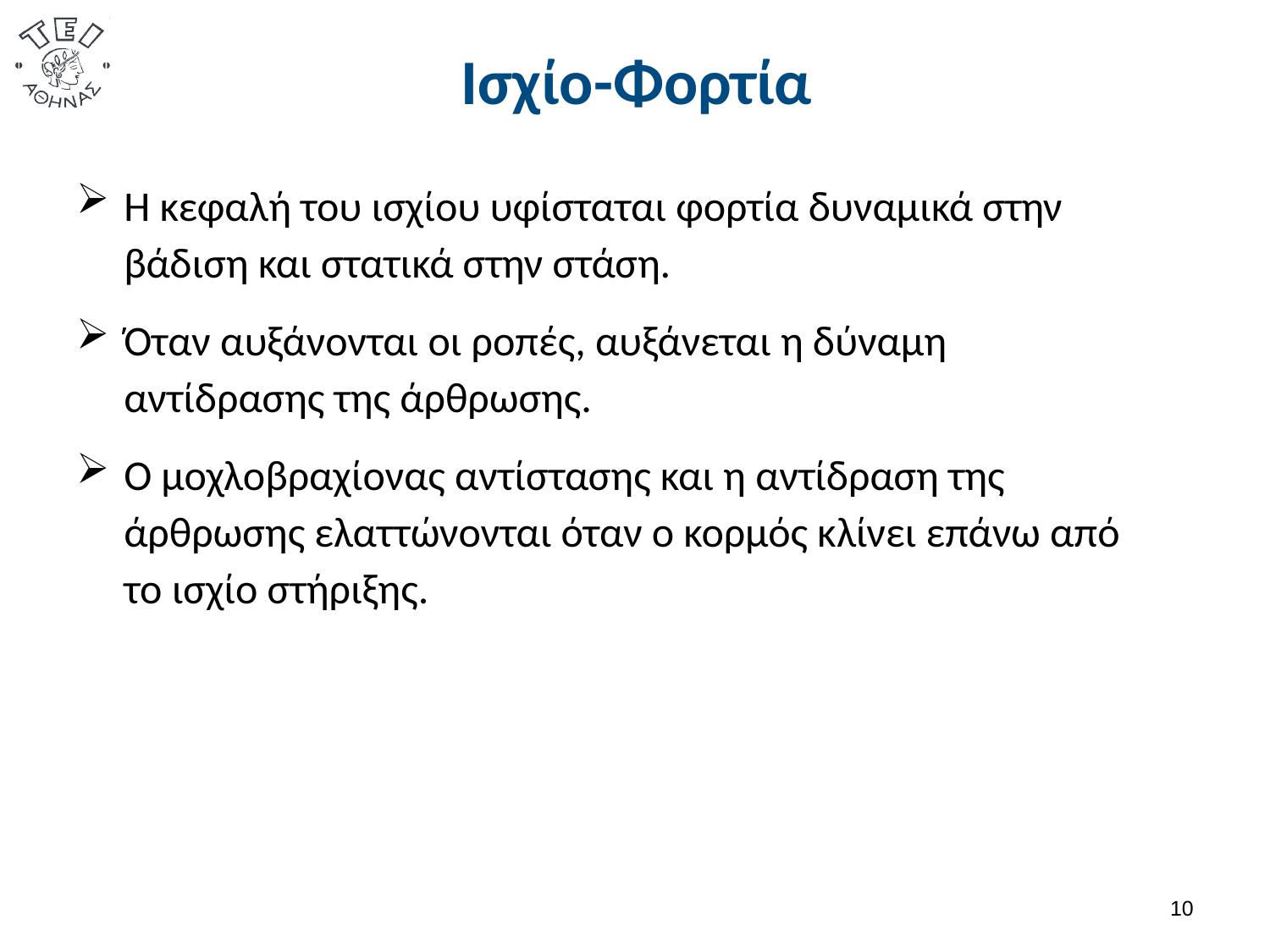

# Ισχίο-Φορτία
Η κεφαλή του ισχίου υφίσταται φορτία δυναμικά στην βάδιση και στατικά στην στάση.
Όταν αυξάνονται οι ροπές, αυξάνεται η δύναμη αντίδρασης της άρθρωσης.
Ο μοχλοβραχίονας αντίστασης και η αντίδραση της άρθρωσης ελαττώνονται όταν ο κορμός κλίνει επάνω από το ισχίο στήριξης.

10